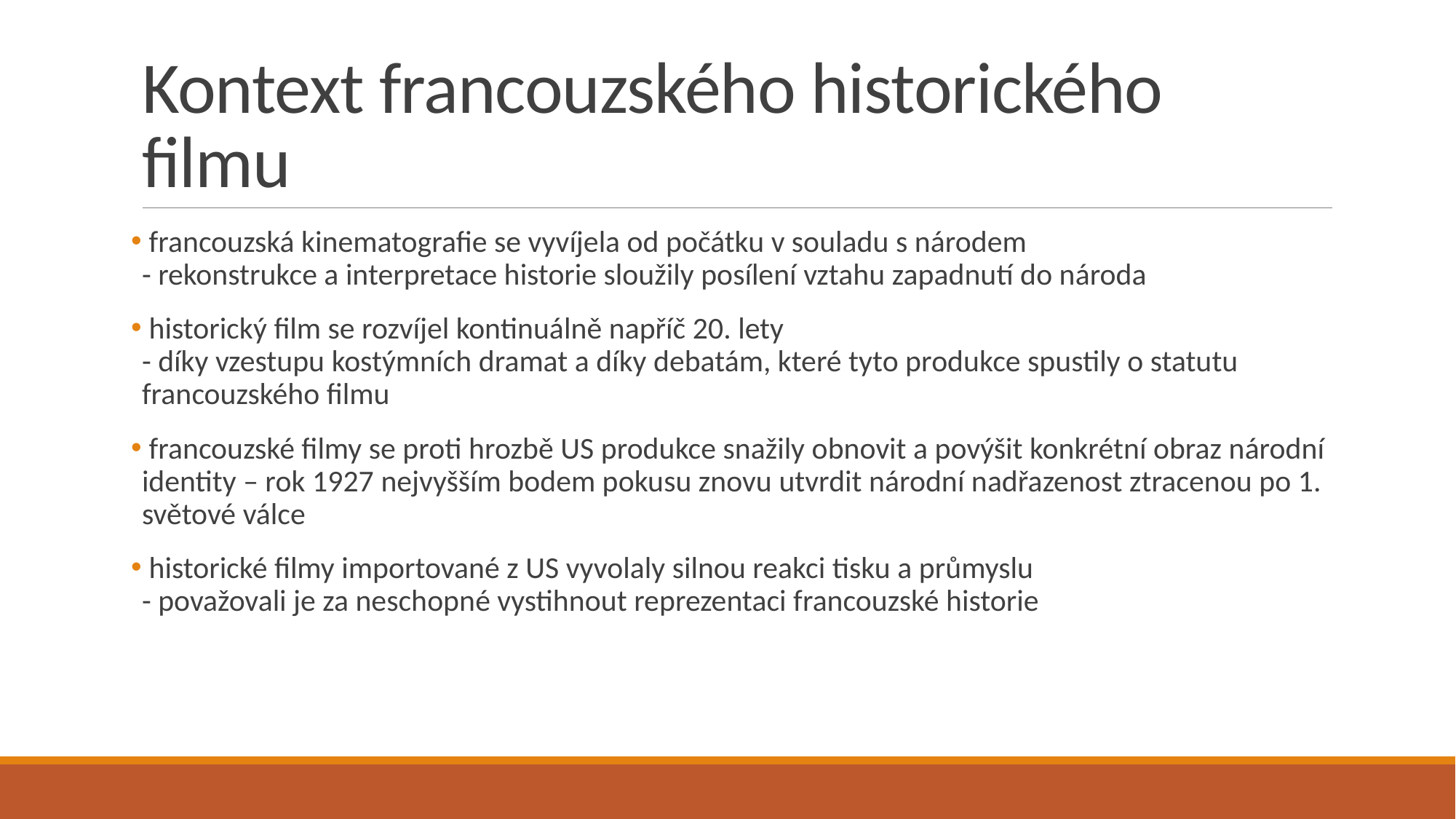

# Kontext francouzského historického filmu
 francouzská kinematografie se vyvíjela od počátku v souladu s národem
- rekonstrukce a interpretace historie sloužily posílení vztahu zapadnutí do národa
 historický film se rozvíjel kontinuálně napříč 20. lety
- díky vzestupu kostýmních dramat a díky debatám, které tyto produkce spustily o statutu francouzského filmu
 francouzské filmy se proti hrozbě US produkce snažily obnovit a povýšit konkrétní obraz národní identity – rok 1927 nejvyšším bodem pokusu znovu utvrdit národní nadřazenost ztracenou po 1. světové válce
 historické filmy importované z US vyvolaly silnou reakci tisku a průmyslu
- považovali je za neschopné vystihnout reprezentaci francouzské historie